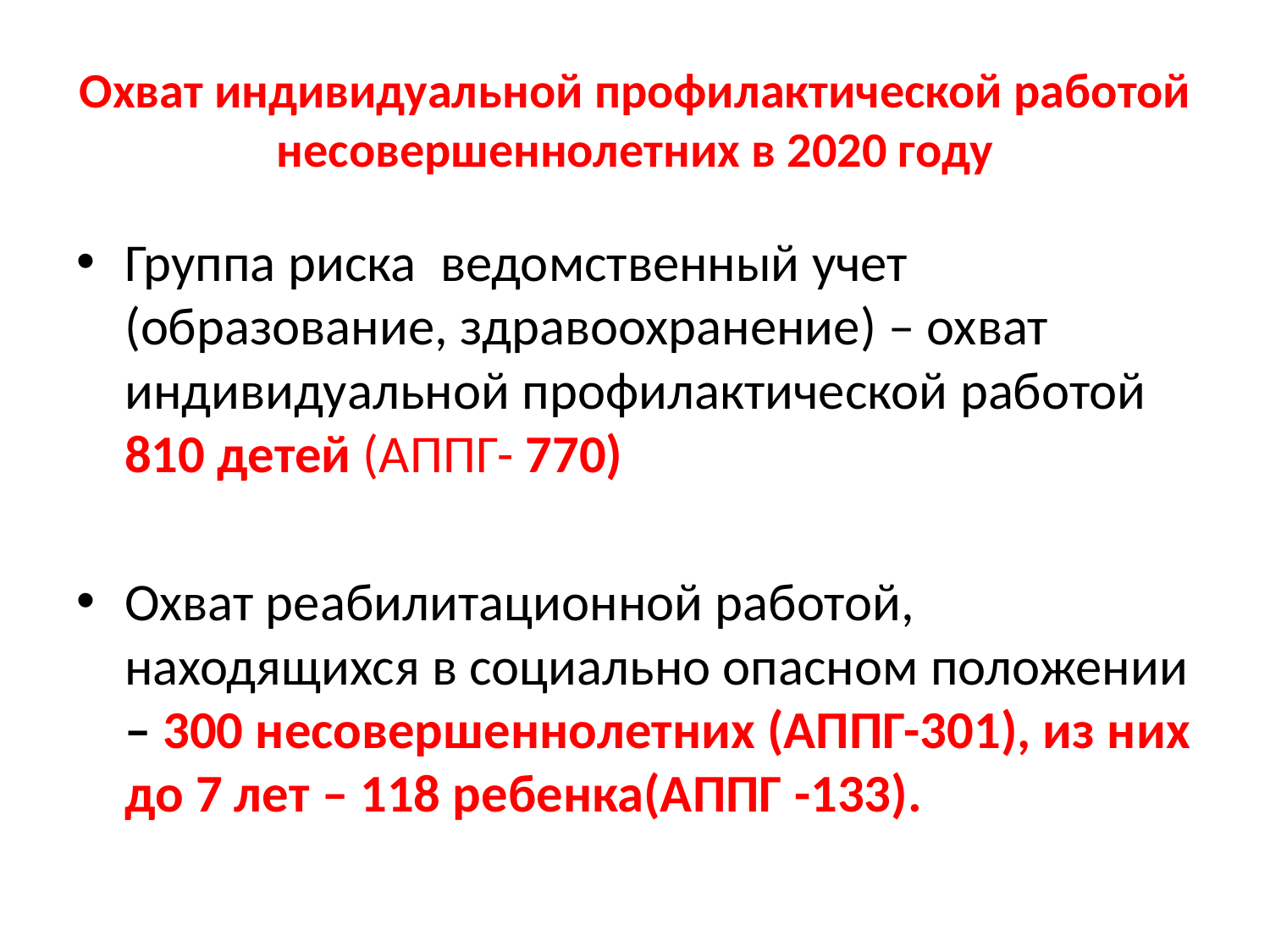

# Охват индивидуальной профилактической работой несовершеннолетних в 2020 году
Группа риска  ведомственный учет (образование, здравоохранение) – охват индивидуальной профилактической работой 810 детей (АППГ- 770)

Охват реабилитационной работой, находящихся в социально опасном положении – 300 несовершеннолетних (АППГ-301), из них до 7 лет – 118 ребенка(АППГ -133).